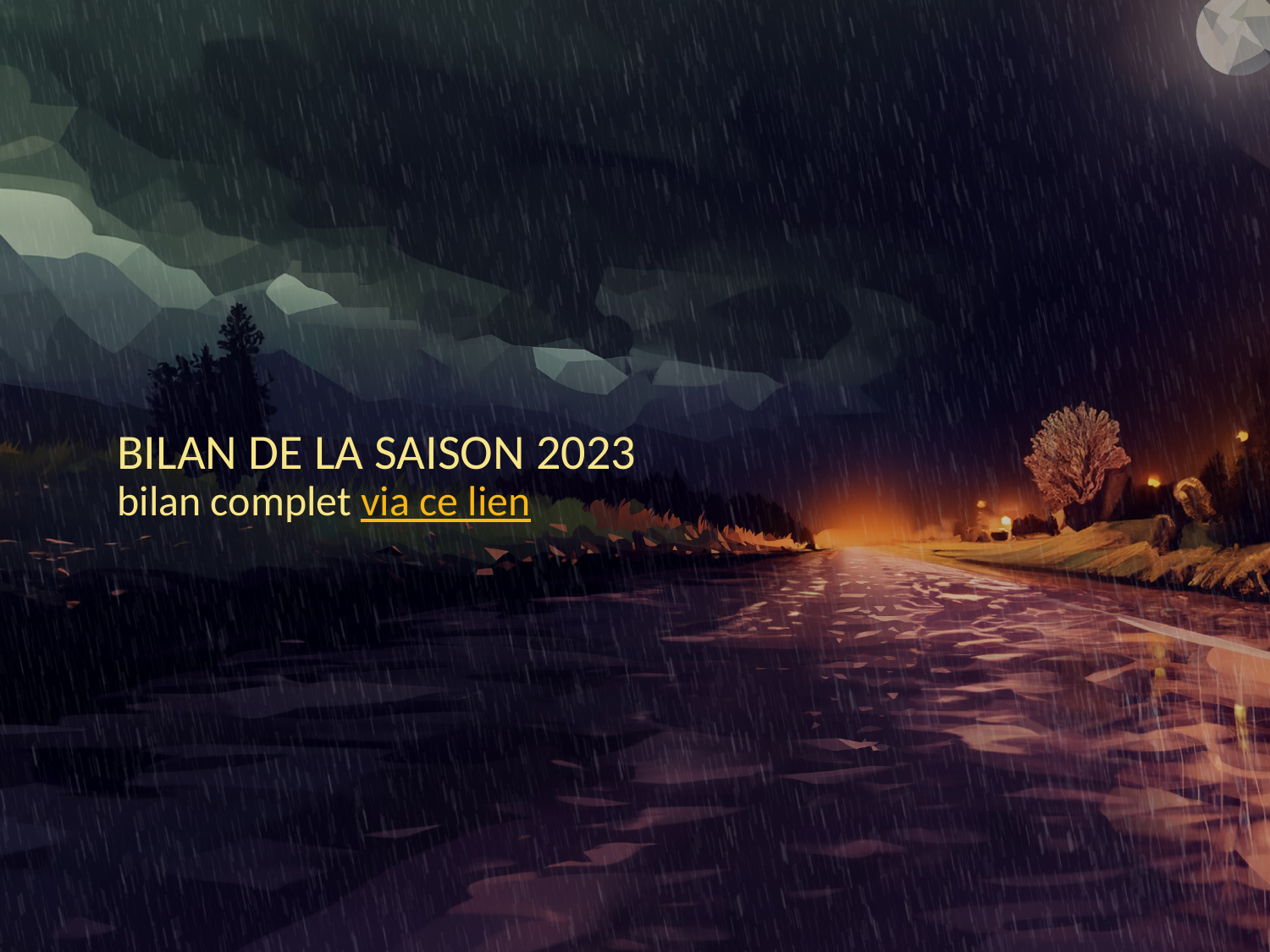

BILAN DE LA SAISON 2023
bilan complet via ce lien